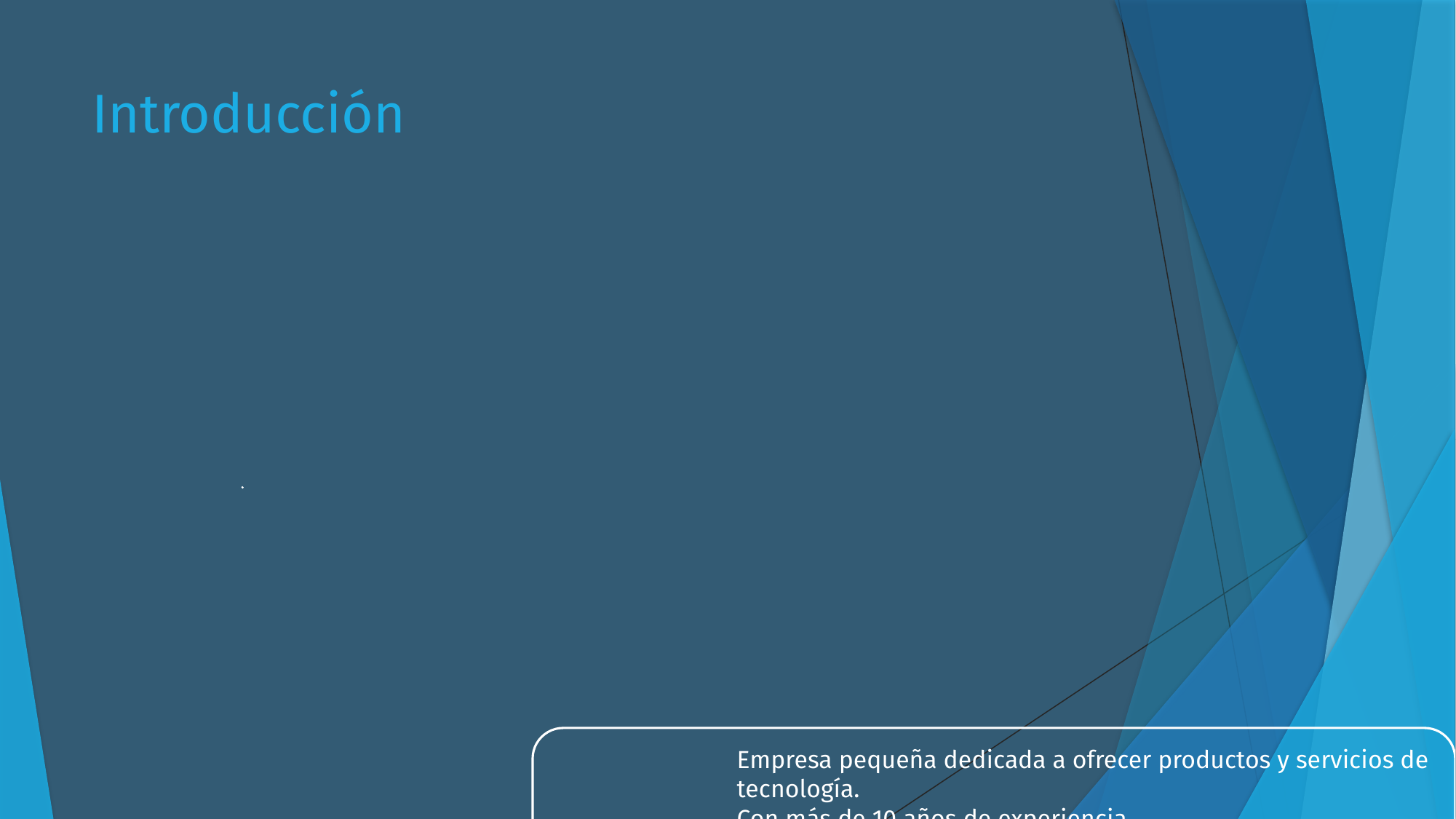

# Introducción
Empresa pequeña dedicada a ofrecer productos y servicios de tecnología.